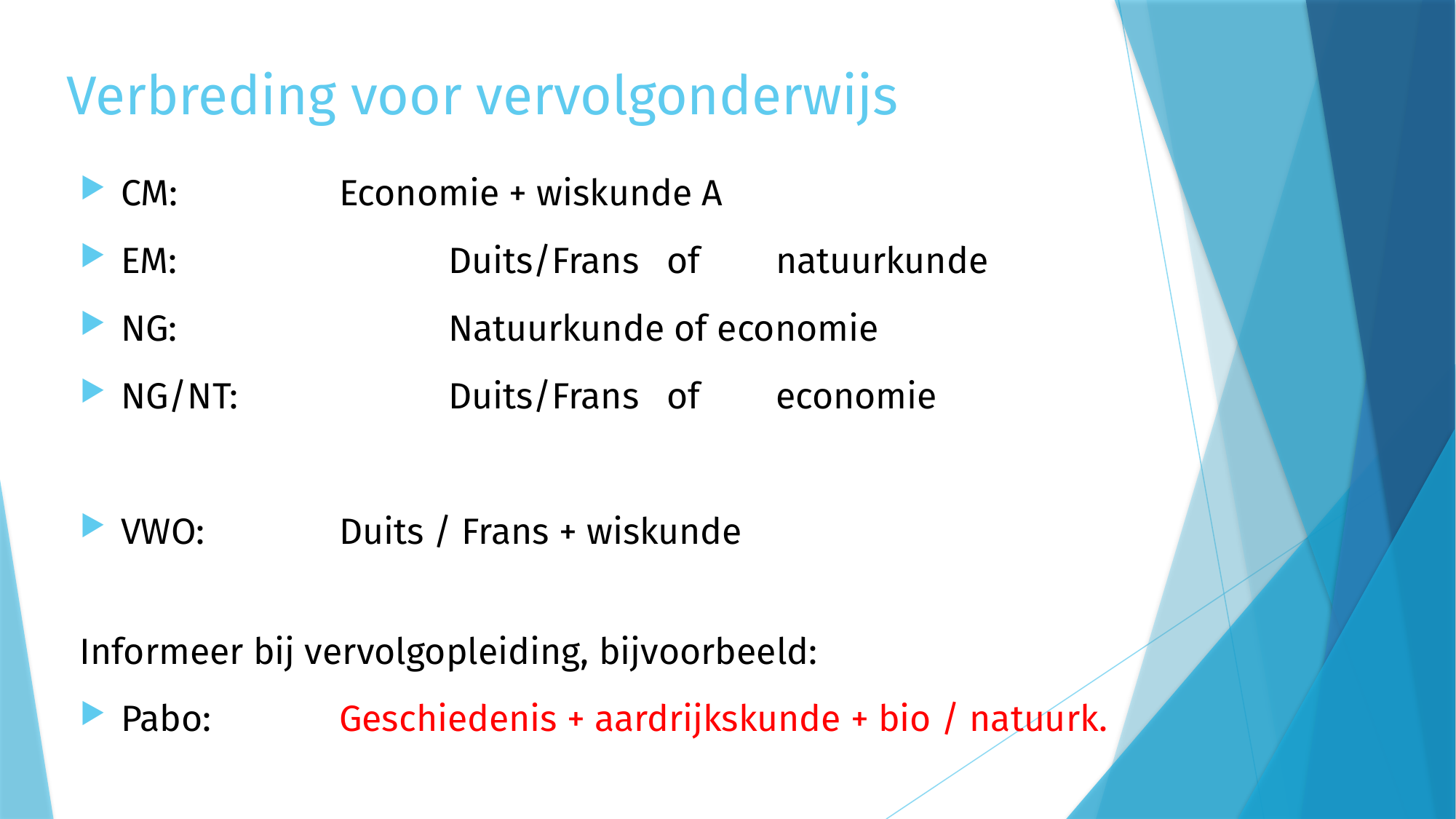

# Verbreding voor vervolgonderwijs
CM: 		Economie + wiskunde A
EM:			Duits/Frans	of	natuurkunde
NG:			Natuurkunde of economie
NG/NT:		Duits/Frans	of	economie

VWO: 		Duits / Frans + wiskunde
Informeer bij vervolgopleiding, bijvoorbeeld:
Pabo:		Geschiedenis + aardrijkskunde + bio / natuurk.